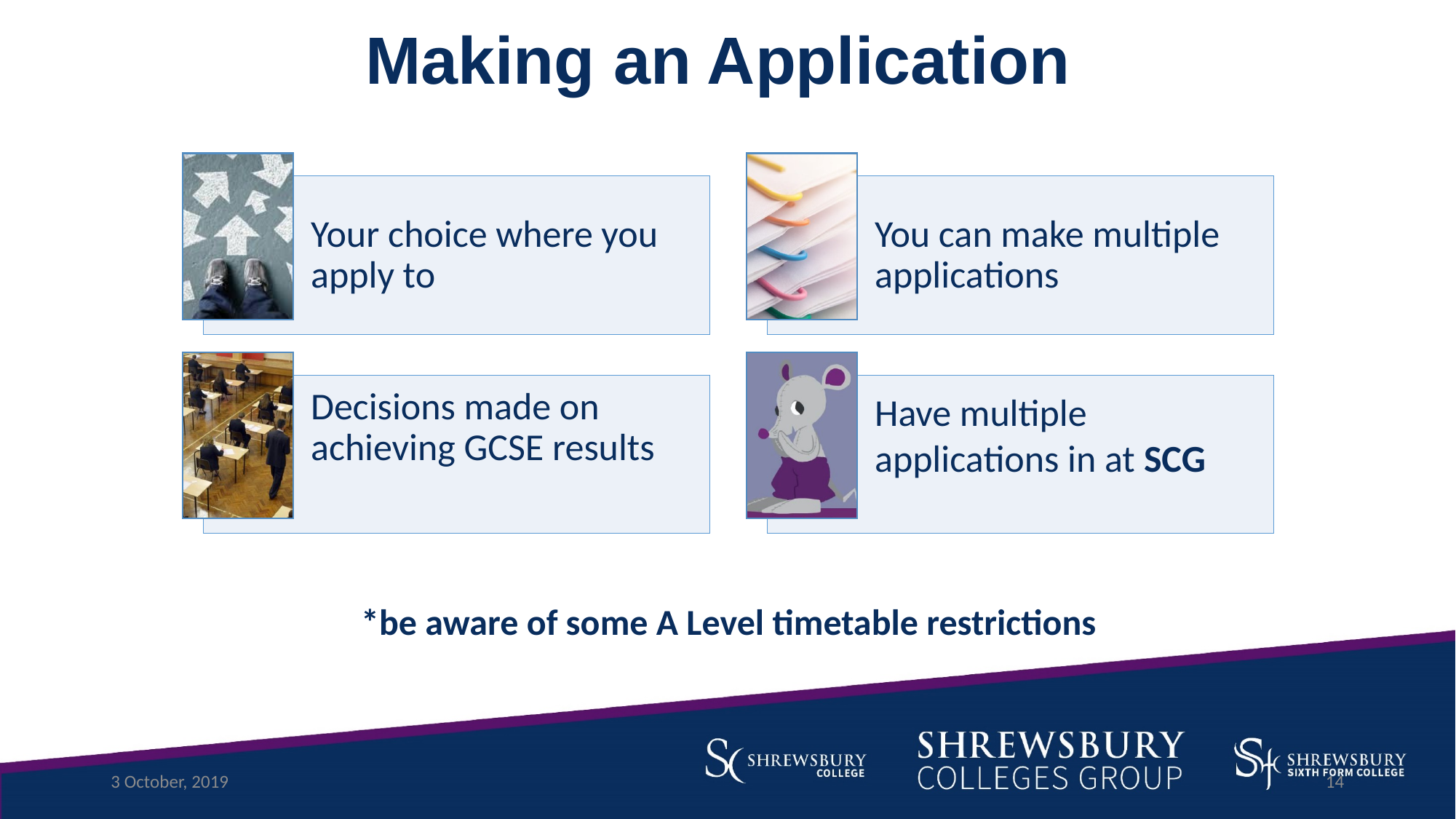

Your choice where you apply to
You can make multiple applications
Decisions made on achieving GCSE results

Have multiple applications in at SCG

# Making an Application
*be aware of some A Level timetable restrictions
3 October, 2019

14